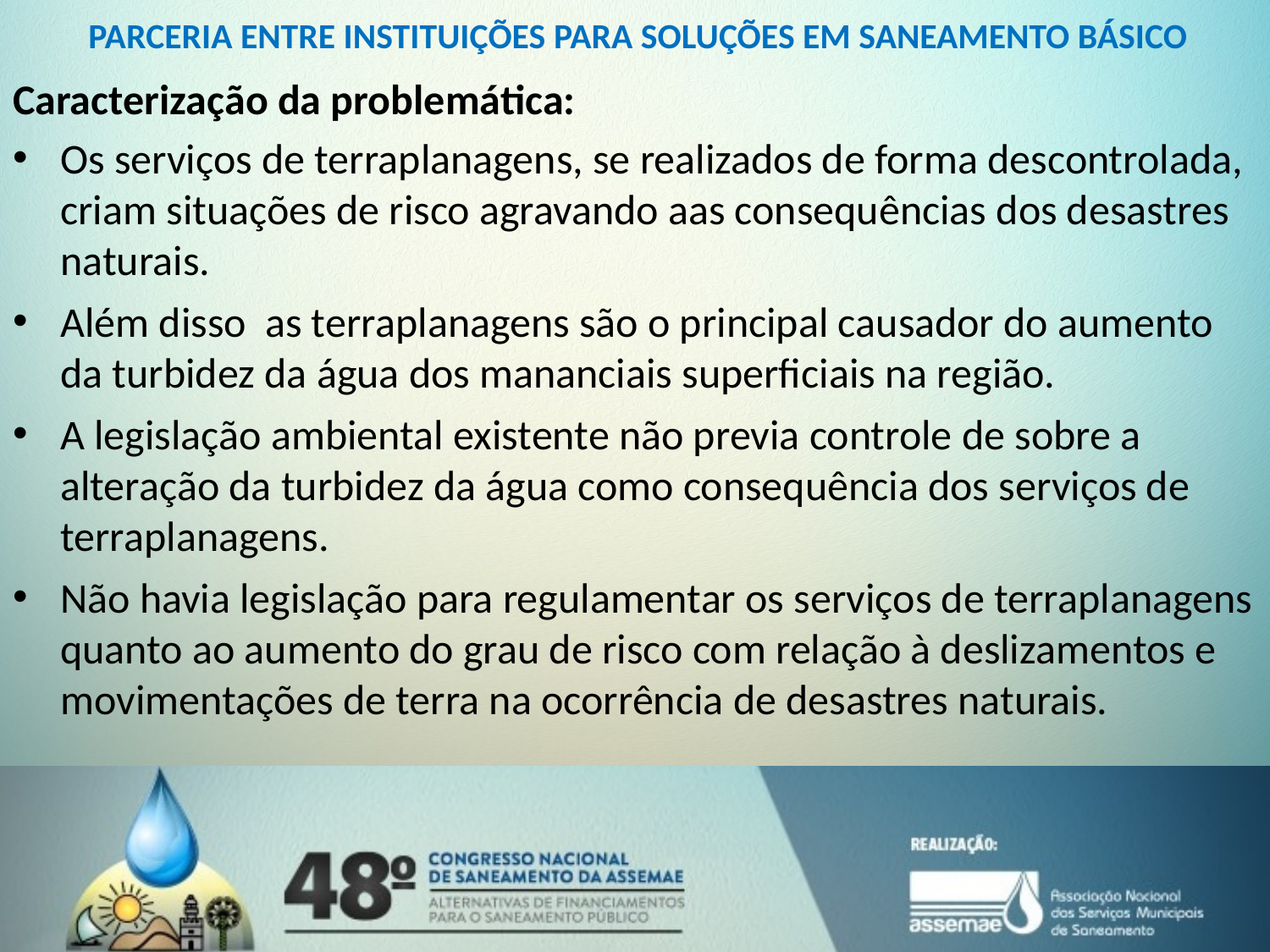

# PARCERIA ENTRE INSTITUIÇÕES PARA SOLUÇÕES EM SANEAMENTO BÁSICO
Caracterização da problemática:
Os serviços de terraplanagens, se realizados de forma descontrolada, criam situações de risco agravando aas consequências dos desastres naturais.

Além disso  as terraplanagens são o principal causador do aumento da turbidez da água dos mananciais superficiais na região.

A legislação ambiental existente não previa controle de sobre a alteração da turbidez da água como consequência dos serviços de terraplanagens.

Não havia legislação para regulamentar os serviços de terraplanagens quanto ao aumento do grau de risco com relação à deslizamentos e movimentações de terra na ocorrência de desastres naturais.